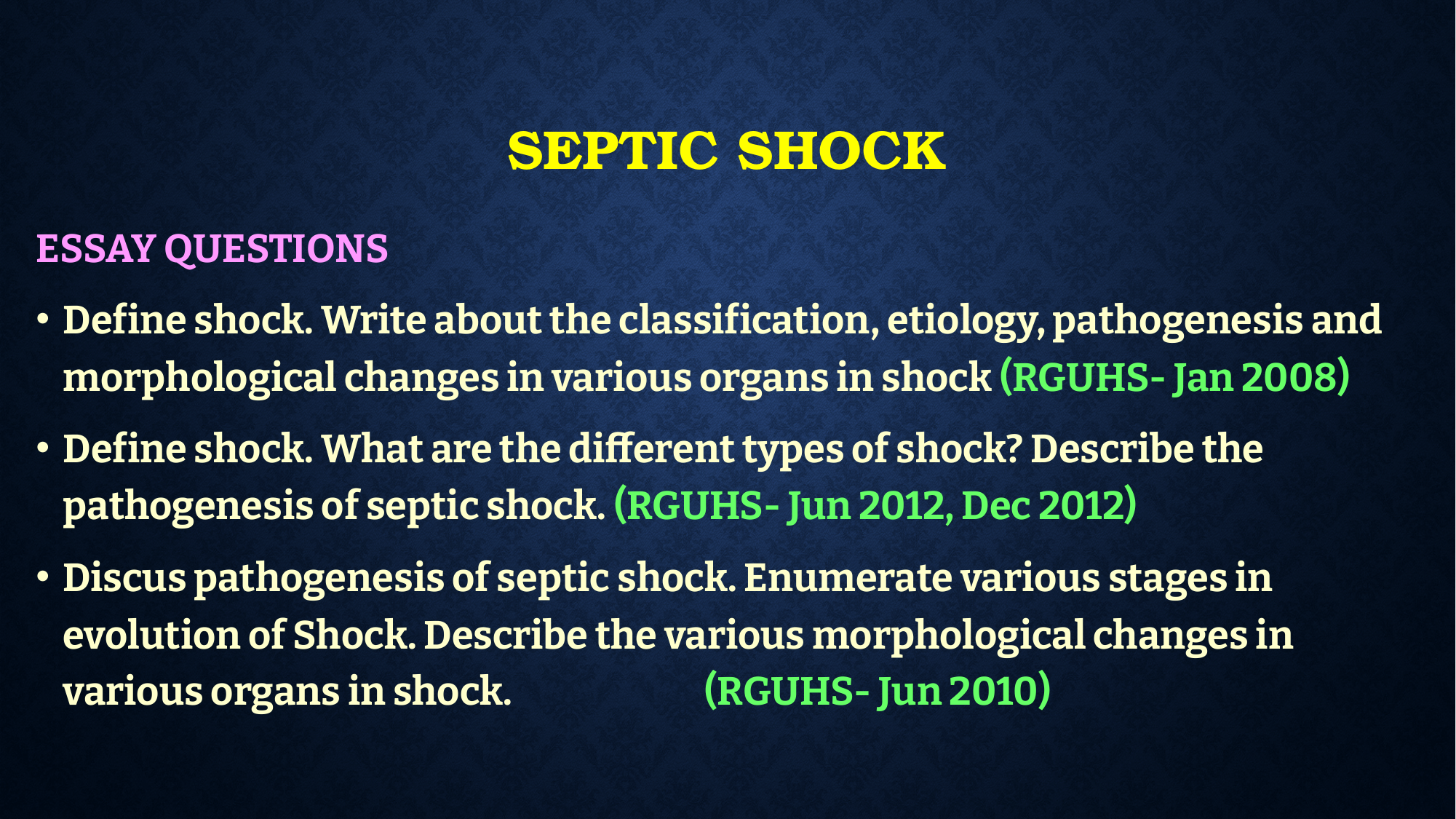

# SEPTIC SHOCK
ESSAY QUESTIONS
Define shock. Write about the classification, etiology, pathogenesis and morphological changes in various organs in shock (RGUHS- Jan 2008)
Define shock. What are the different types of shock? Describe the pathogenesis of septic shock. (RGUHS- Jun 2012, Dec 2012)
Discus pathogenesis of septic shock. Enumerate various stages in evolution of Shock. Describe the various morphological changes in various organs in shock.                           (RGUHS- Jun 2010)